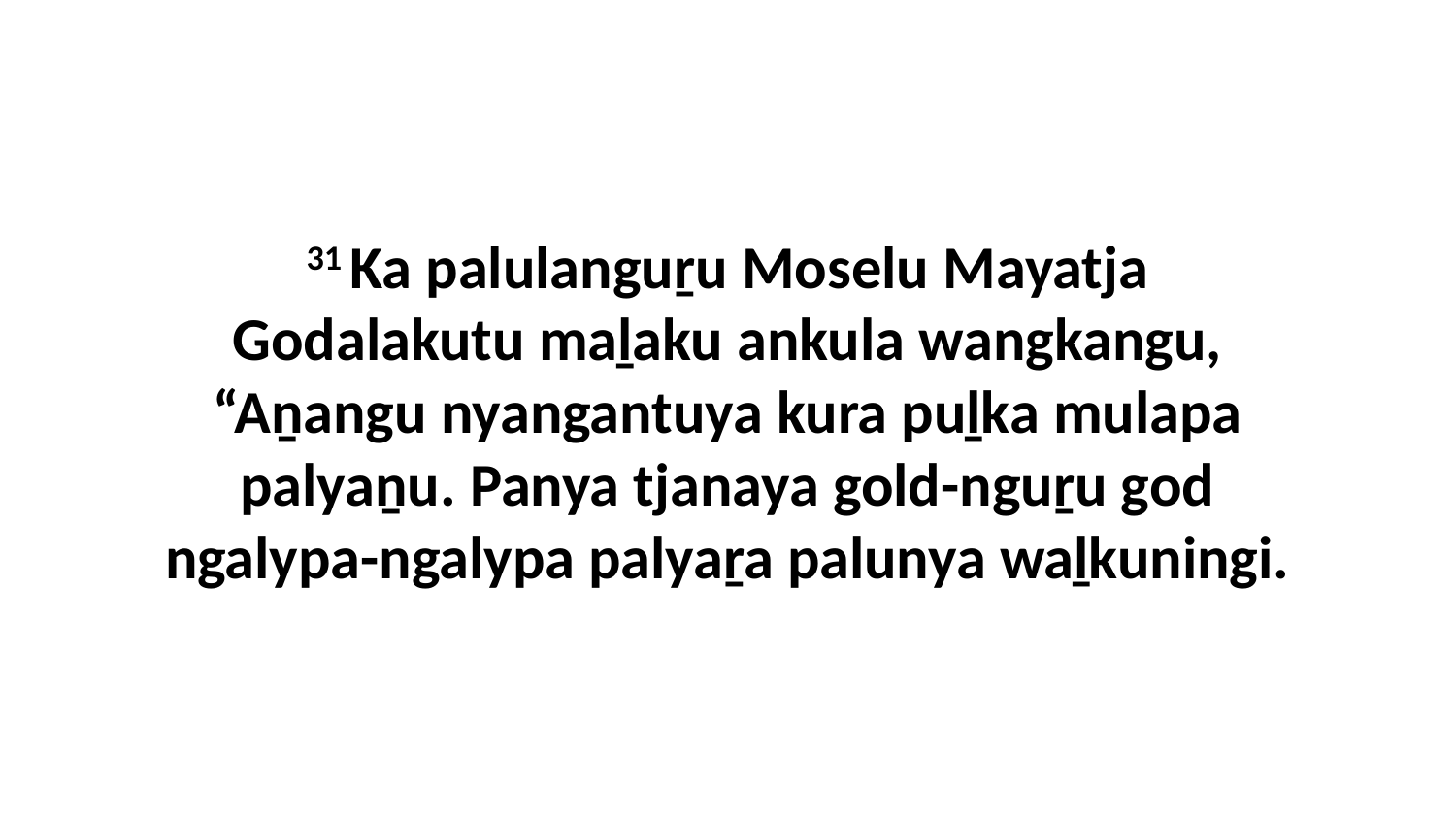

31 Ka palulanguṟu Moselu Mayatja Godalakutu maḻaku ankula wangkangu, “Aṉangu nyangantuya kura puḻka mulapa palyaṉu. Panya tjanaya gold-nguṟu god ngalypa-ngalypa palyaṟa palunya waḻkuningi.